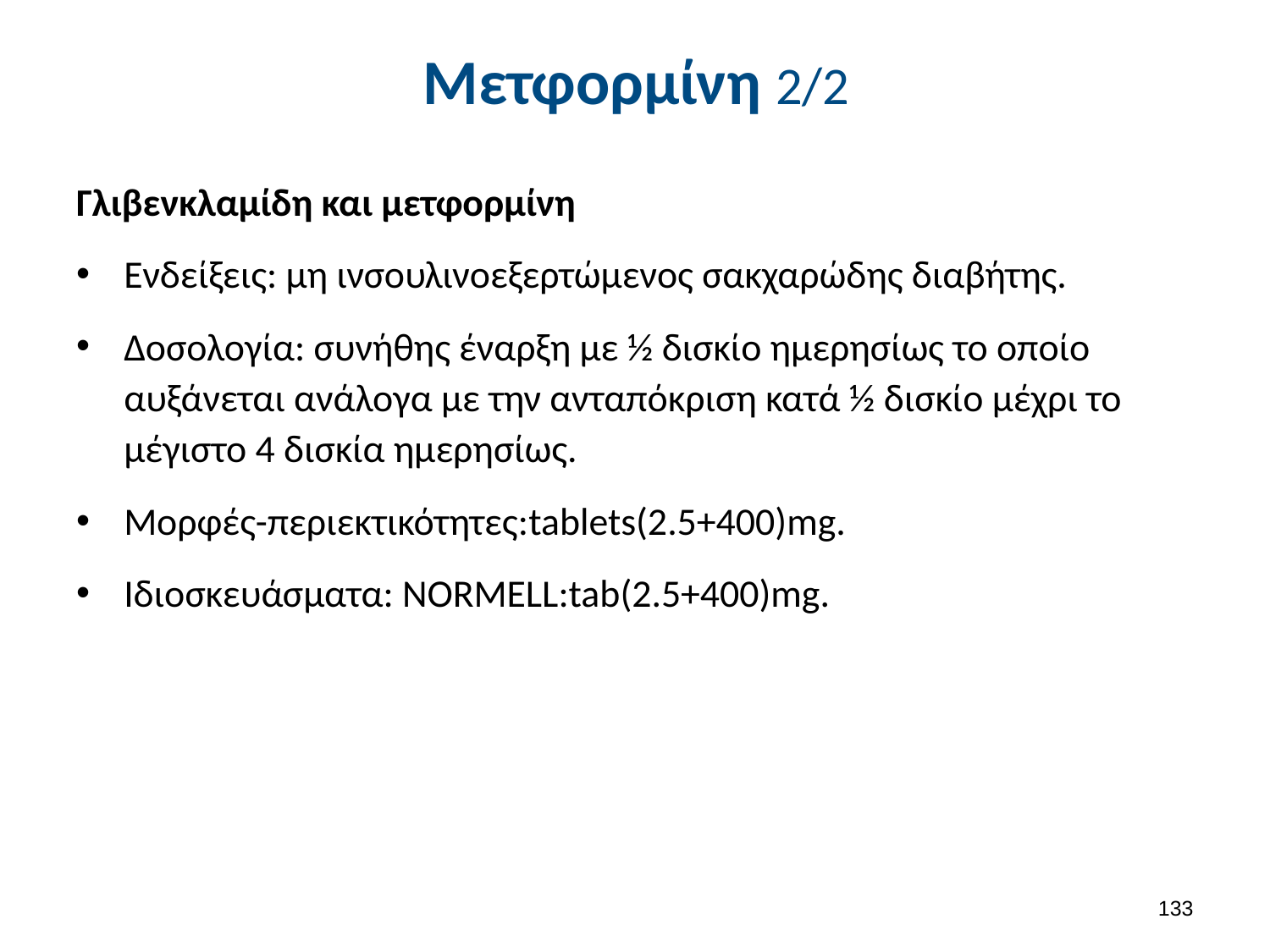

# Μετφορμίνη 2/2
Γλιβενκλαμίδη και μετφορμίνη
Ενδείξεις: μη ινσουλινοεξερτώμενος σακχαρώδης διαβήτης.
Δοσολογία: συνήθης έναρξη με ½ δισκίο ημερησίως το οποίο αυξάνεται ανάλογα με την ανταπόκριση κατά ½ δισκίο μέχρι το μέγιστο 4 δισκία ημερησίως.
Μορφές-περιεκτικότητες:tablets(2.5+400)mg.
Ιδιοσκευάσματα: NORMELL:tab(2.5+400)mg.
133